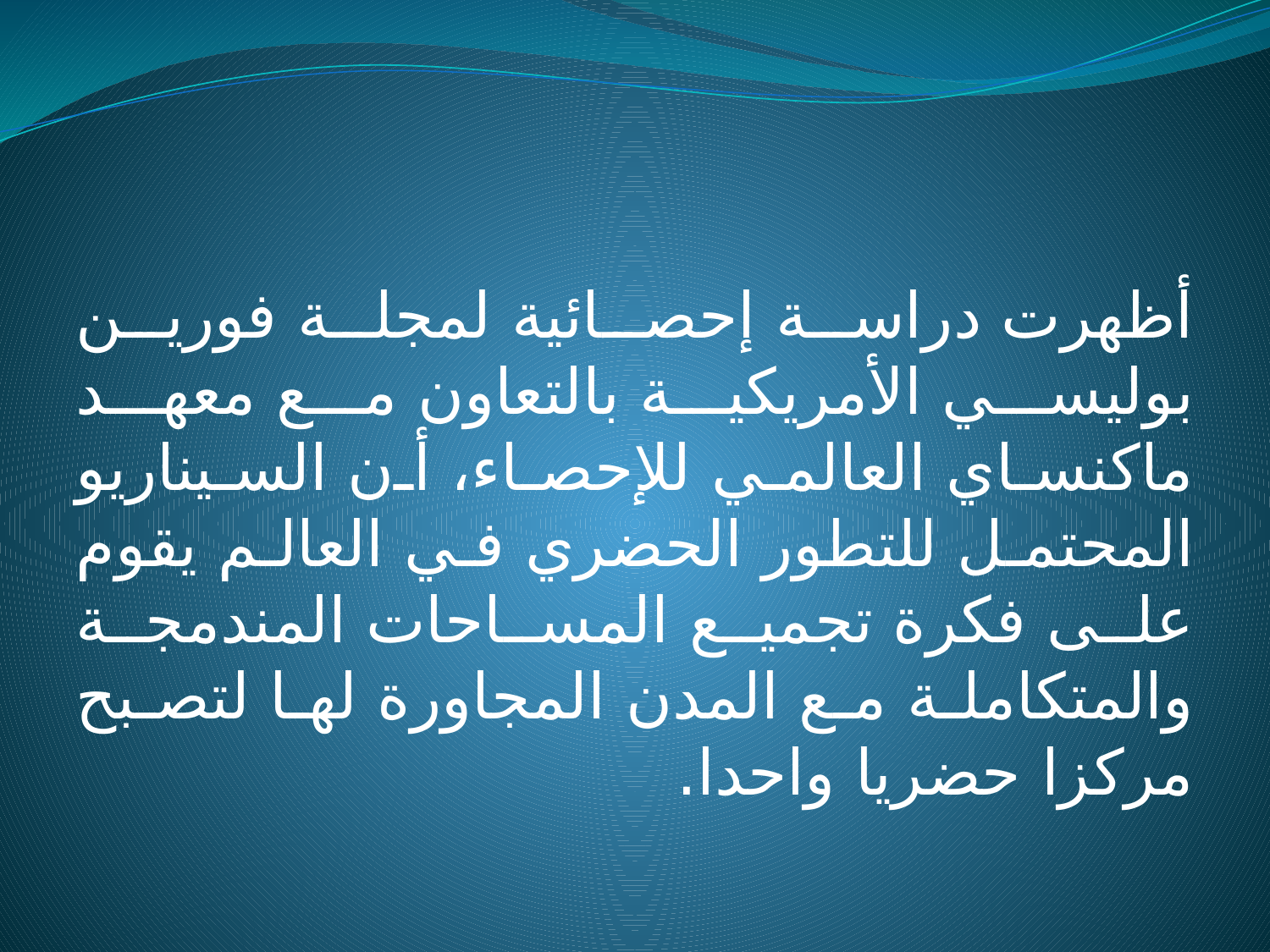

أظهرت دراسة إحصائية لمجلة فورين بوليسي الأمريكية بالتعاون مع معهد ماكنساي العالمي للإحصاء، أن السيناريو المحتمل للتطور الحضري في العالم يقوم على فكرة تجميع المساحات المندمجة والمتكاملة مع المدن المجاورة لها لتصبح مركزا حضريا واحدا.